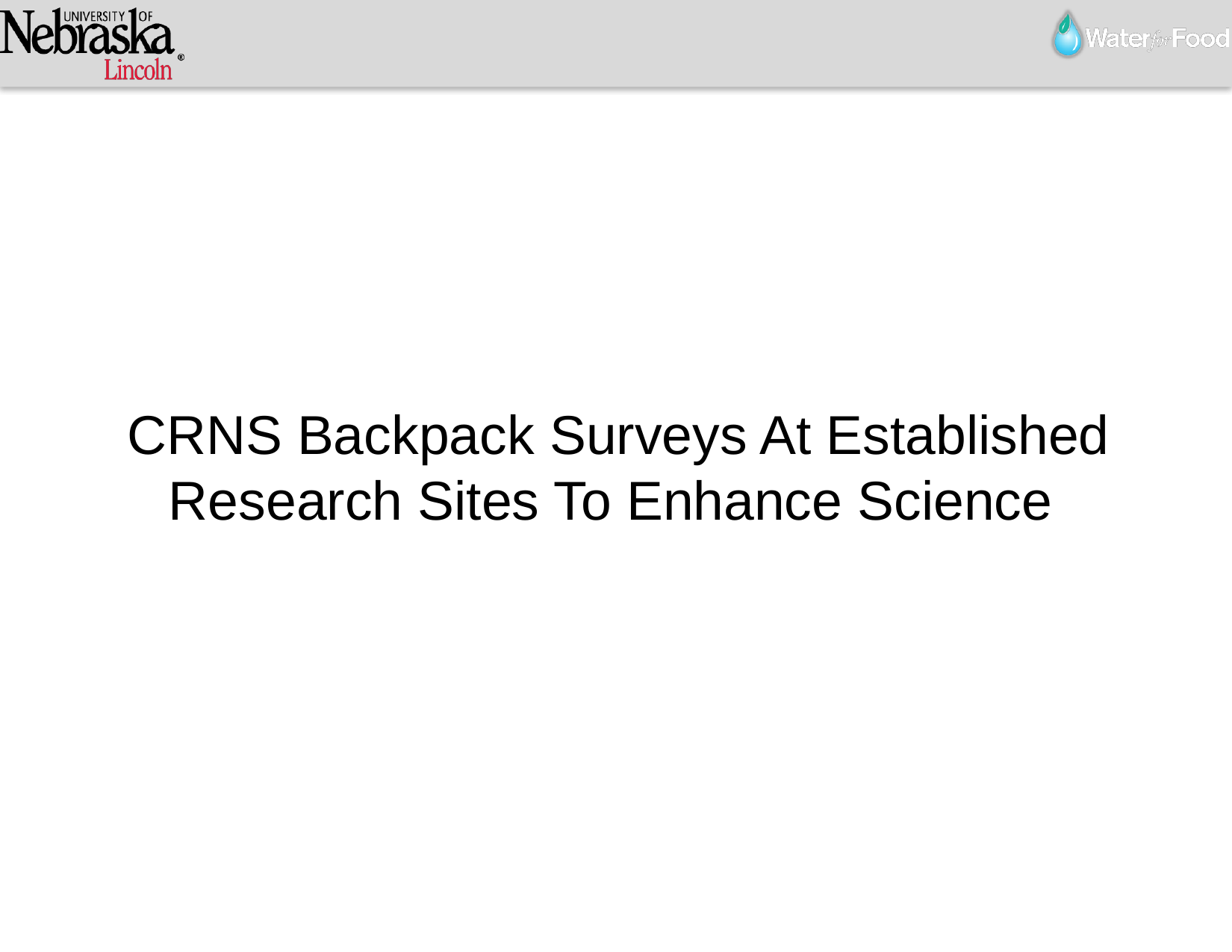

CRNS Backpack Surveys At Established Research Sites To Enhance Science